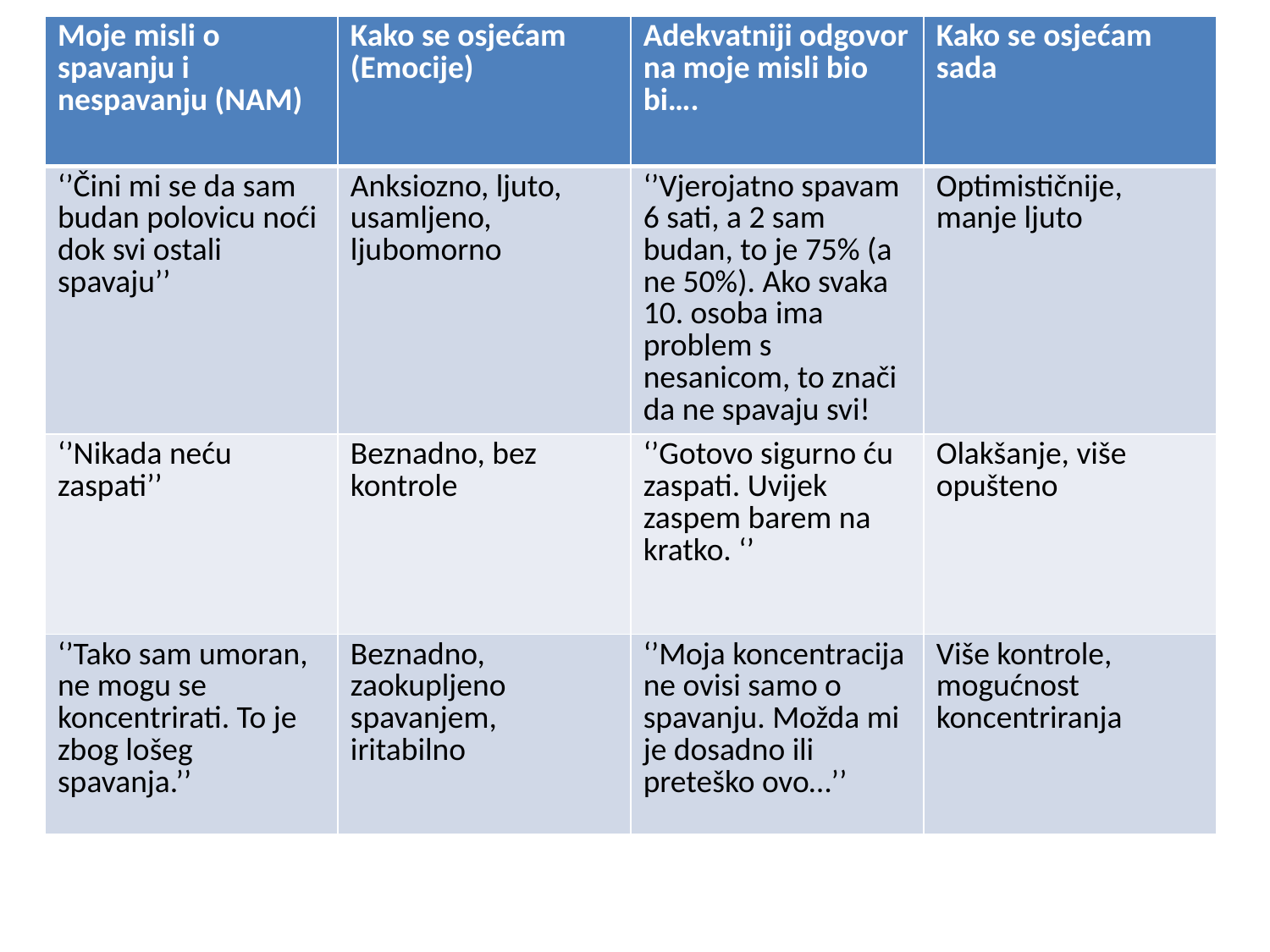

| Moje misli o spavanju i nespavanju (NAM) | Kako se osjećam (Emocije) | Adekvatniji odgovor na moje misli bio bi…. | Kako se osjećam sada |
| --- | --- | --- | --- |
| ‘’Čini mi se da sam budan polovicu noći dok svi ostali spavaju’’ | Anksiozno, ljuto, usamljeno, ljubomorno | ‘’Vjerojatno spavam 6 sati, a 2 sam budan, to je 75% (a ne 50%). Ako svaka 10. osoba ima problem s nesanicom, to znači da ne spavaju svi! | Optimističnije, manje ljuto |
| ‘’Nikada neću zaspati’’ | Beznadno, bez kontrole | ‘’Gotovo sigurno ću zaspati. Uvijek zaspem barem na kratko. ‘’ | Olakšanje, više opušteno |
| ‘’Tako sam umoran, ne mogu se koncentrirati. To je zbog lošeg spavanja.’’ | Beznadno, zaokupljeno spavanjem, iritabilno | ‘’Moja koncentracija ne ovisi samo o spavanju. Možda mi je dosadno ili preteško ovo…’’ | Više kontrole, mogućnost koncentriranja |
#